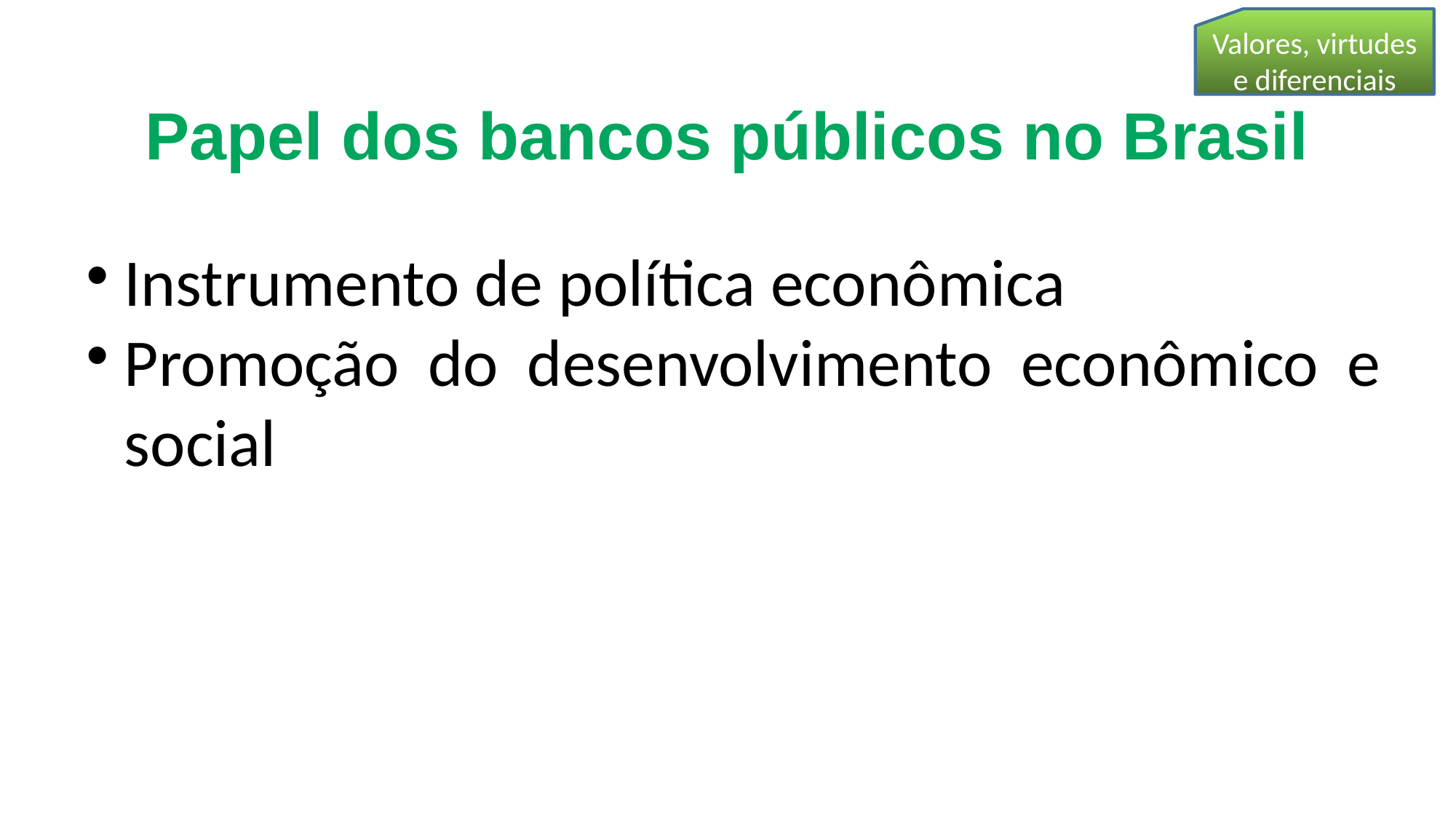

Valores, virtudes e diferenciais

Papel dos bancos públicos no Brasil

Instrumento de política econômica
Promoção do desenvolvimento econômico e social